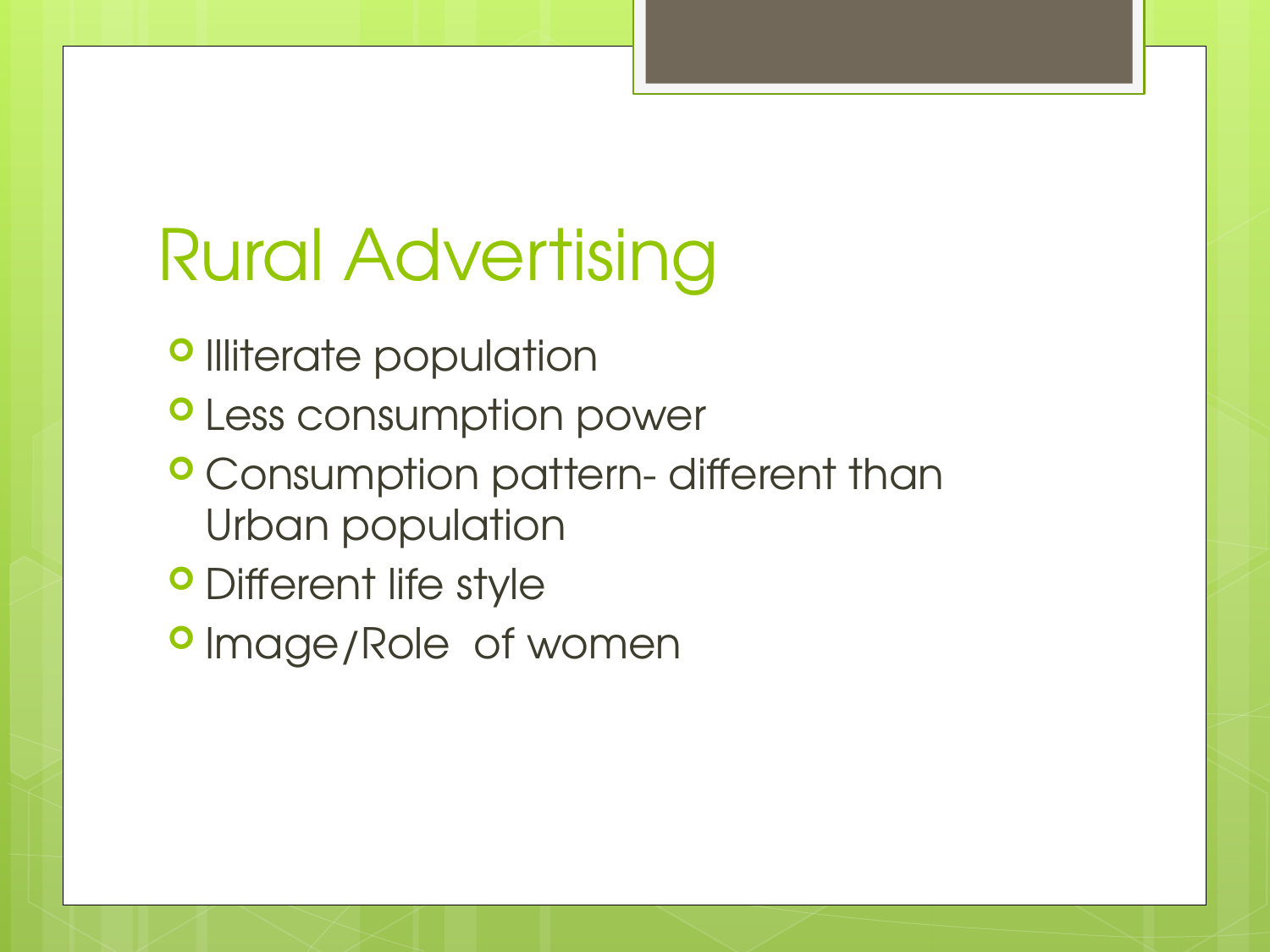

# Rural Advertising
Illiterate population
Less consumption power
Consumption pattern- different than Urban population
Different life style
Image/Role  of women